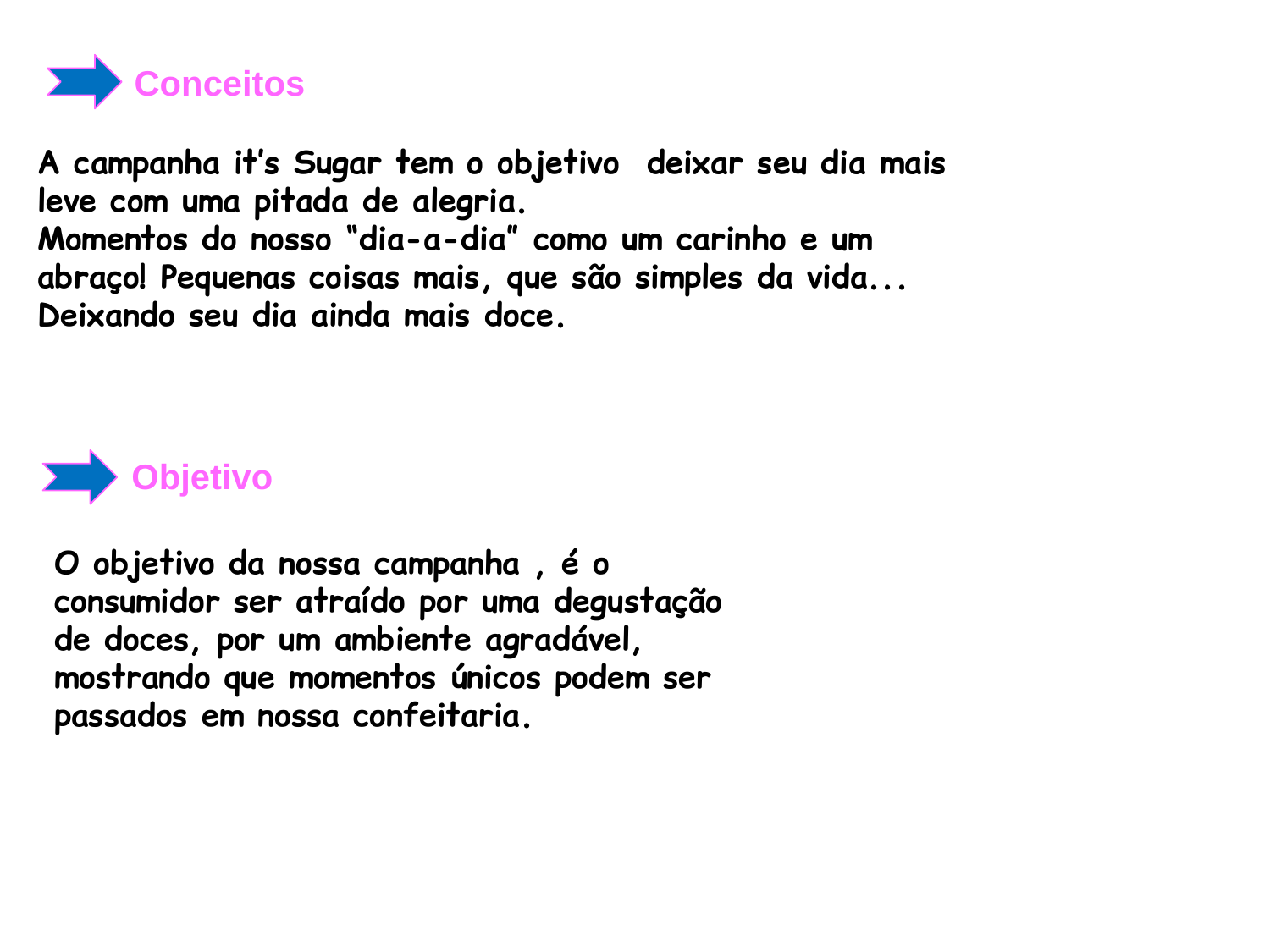

Conceitos
A campanha it’s Sugar tem o objetivo  deixar seu dia mais leve com uma pitada de alegria.
Momentos do nosso “dia-a-dia” como um carinho e um abraço! Pequenas coisas mais, que são simples da vida...
Deixando seu dia ainda mais doce.
Objetivo

O objetivo da nossa campanha , é o consumidor ser atraído por uma degustação de doces, por um ambiente agradável, mostrando que momentos únicos podem ser passados em nossa confeitaria.